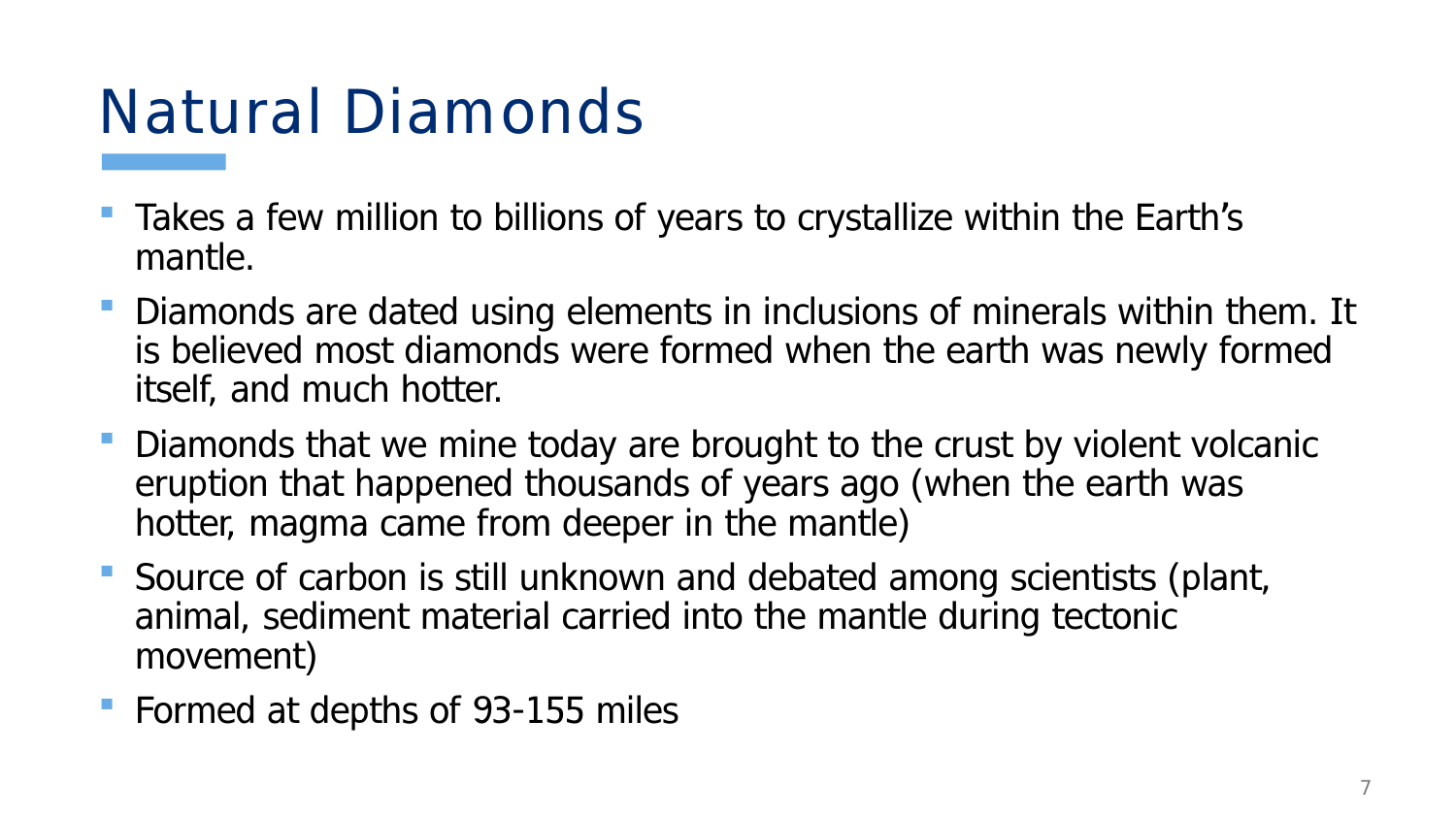

# Natural Diamonds
Takes a few million to billions of years to crystallize within the Earth’s mantle.
Diamonds are dated using elements in inclusions of minerals within them. It is believed most diamonds were formed when the earth was newly formed itself, and much hotter.
Diamonds that we mine today are brought to the crust by violent volcanic eruption that happened thousands of years ago (when the earth was hotter, magma came from deeper in the mantle)
Source of carbon is still unknown and debated among scientists (plant, animal, sediment material carried into the mantle during tectonic movement)
Formed at depths of 93-155 miles